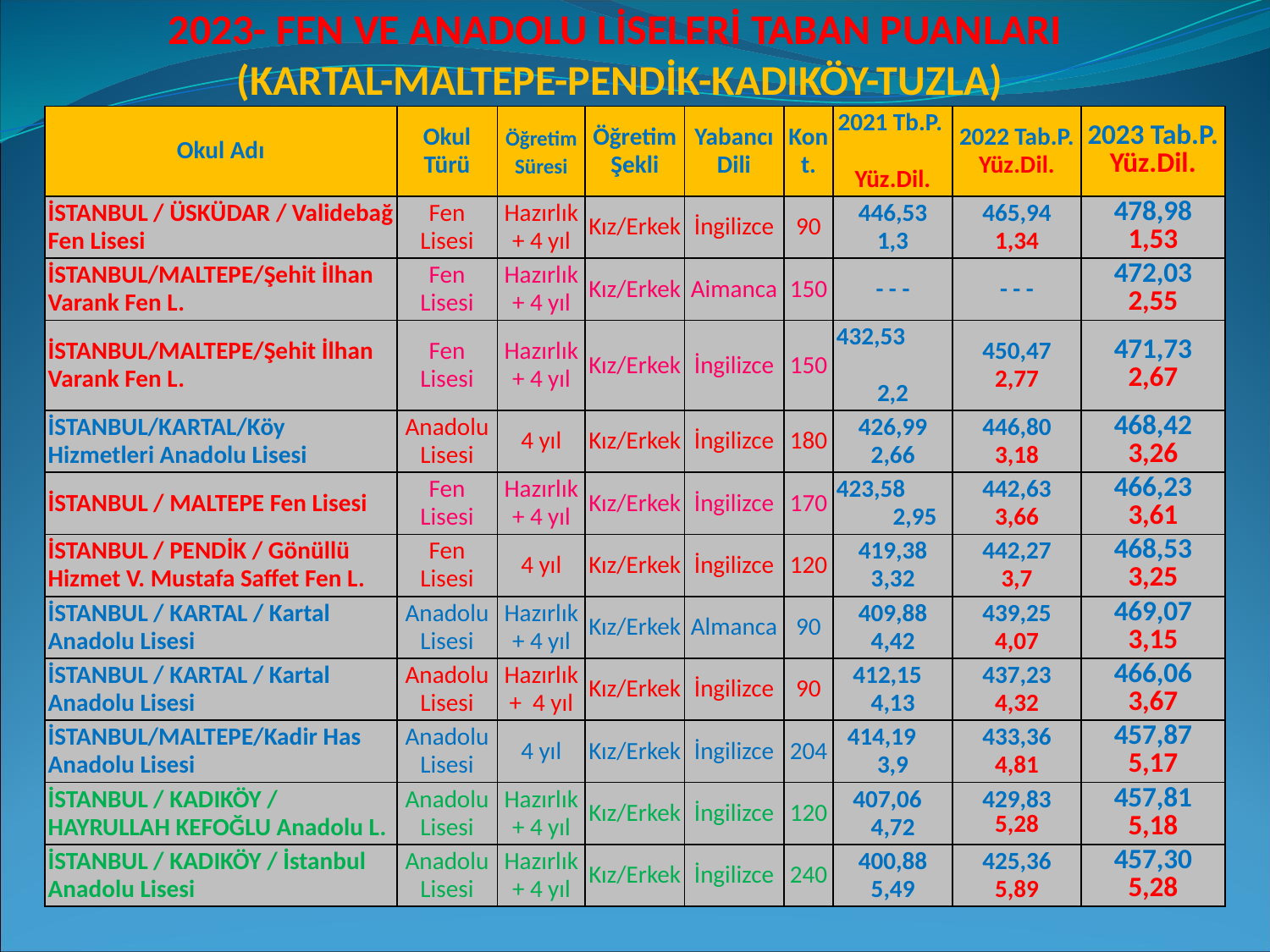

2023- FEN VE ANADOLU LİSELERİ TABAN PUANLARI
(KARTAL-MALTEPE-PENDİK-KADIKÖY-TUZLA)
| Okul Adı | Okul Türü | Öğretim Süresi | Öğretim Şekli | Yabancı Dili | Kont. | 2021 Tb.P. Yüz.Dil. | 2022 Tab.P. Yüz.Dil. | 2023 Tab.P. Yüz.Dil. |
| --- | --- | --- | --- | --- | --- | --- | --- | --- |
| İSTANBUL / ÜSKÜDAR / Validebağ Fen Lisesi | Fen Lisesi | Hazırlık + 4 yıl | Kız/Erkek | İngilizce | 90 | 446,53 1,3 | 465,94 1,34 | 478,98 1,53 |
| İSTANBUL/MALTEPE/Şehit İlhan Varank Fen L. | Fen Lisesi | Hazırlık + 4 yıl | Kız/Erkek | Aimanca | 150 | - - - | - - - | 472,03 2,55 |
| İSTANBUL/MALTEPE/Şehit İlhan Varank Fen L. | Fen Lisesi | Hazırlık + 4 yıl | Kız/Erkek | İngilizce | 150 | 432,53 2,2 | 450,47 2,77 | 471,73 2,67 |
| İSTANBUL/KARTAL/Köy Hizmetleri Anadolu Lisesi | Anadolu Lisesi | 4 yıl | Kız/Erkek | İngilizce | 180 | 426,99 2,66 | 446,80 3,18 | 468,42 3,26 |
| İSTANBUL / MALTEPE Fen Lisesi | Fen Lisesi | Hazırlık + 4 yıl | Kız/Erkek | İngilizce | 170 | 423,58 2,95 | 442,63 3,66 | 466,23 3,61 |
| İSTANBUL / PENDİK / Gönüllü Hizmet V. Mustafa Saffet Fen L. | Fen Lisesi | 4 yıl | Kız/Erkek | İngilizce | 120 | 419,38 3,32 | 442,27 3,7 | 468,53 3,25 |
| İSTANBUL / KARTAL / Kartal Anadolu Lisesi | Anadolu Lisesi | Hazırlık + 4 yıl | Kız/Erkek | Almanca | 90 | 409,88 4,42 | 439,25 4,07 | 469,07 3,15 |
| İSTANBUL / KARTAL / Kartal Anadolu Lisesi | Anadolu Lisesi | Hazırlık + 4 yıl | Kız/Erkek | İngilizce | 90 | 412,15 4,13 | 437,23 4,32 | 466,06 3,67 |
| İSTANBUL/MALTEPE/Kadir Has Anadolu Lisesi | Anadolu Lisesi | 4 yıl | Kız/Erkek | İngilizce | 204 | 414,19 3,9 | 433,36 4,81 | 457,87 5,17 |
| İSTANBUL / KADIKÖY / HAYRULLAH KEFOĞLU Anadolu L. | Anadolu Lisesi | Hazırlık+ 4 yıl | Kız/Erkek | İngilizce | 120 | 407,06 4,72 | 429,83 5,28 | 457,81 5,18 |
| İSTANBUL / KADIKÖY / İstanbul Anadolu Lisesi | Anadolu Lisesi | Hazırlık + 4 yıl | Kız/Erkek | İngilizce | 240 | 400,88 5,49 | 425,36 5,89 | 457,30 5,28 |